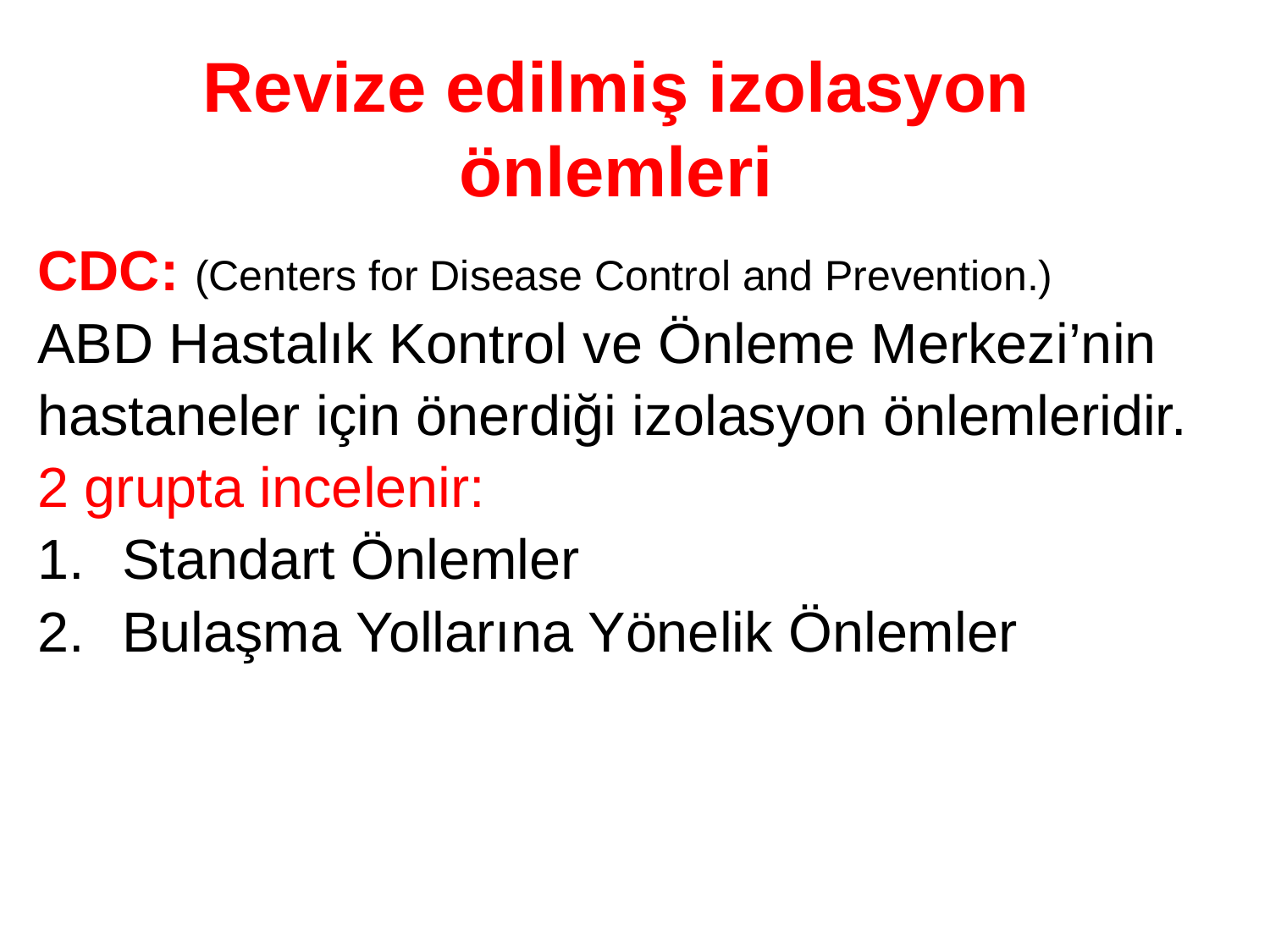

# Revize edilmiş izolasyon önlemleri
CDC: (Centers for Disease Control and Prevention.)
ABD Hastalık Kontrol ve Önleme Merkezi’nin
hastaneler için önerdiği izolasyon önlemleridir.
2 grupta incelenir:
Standart Önlemler
Bulaşma Yollarına Yönelik Önlemler